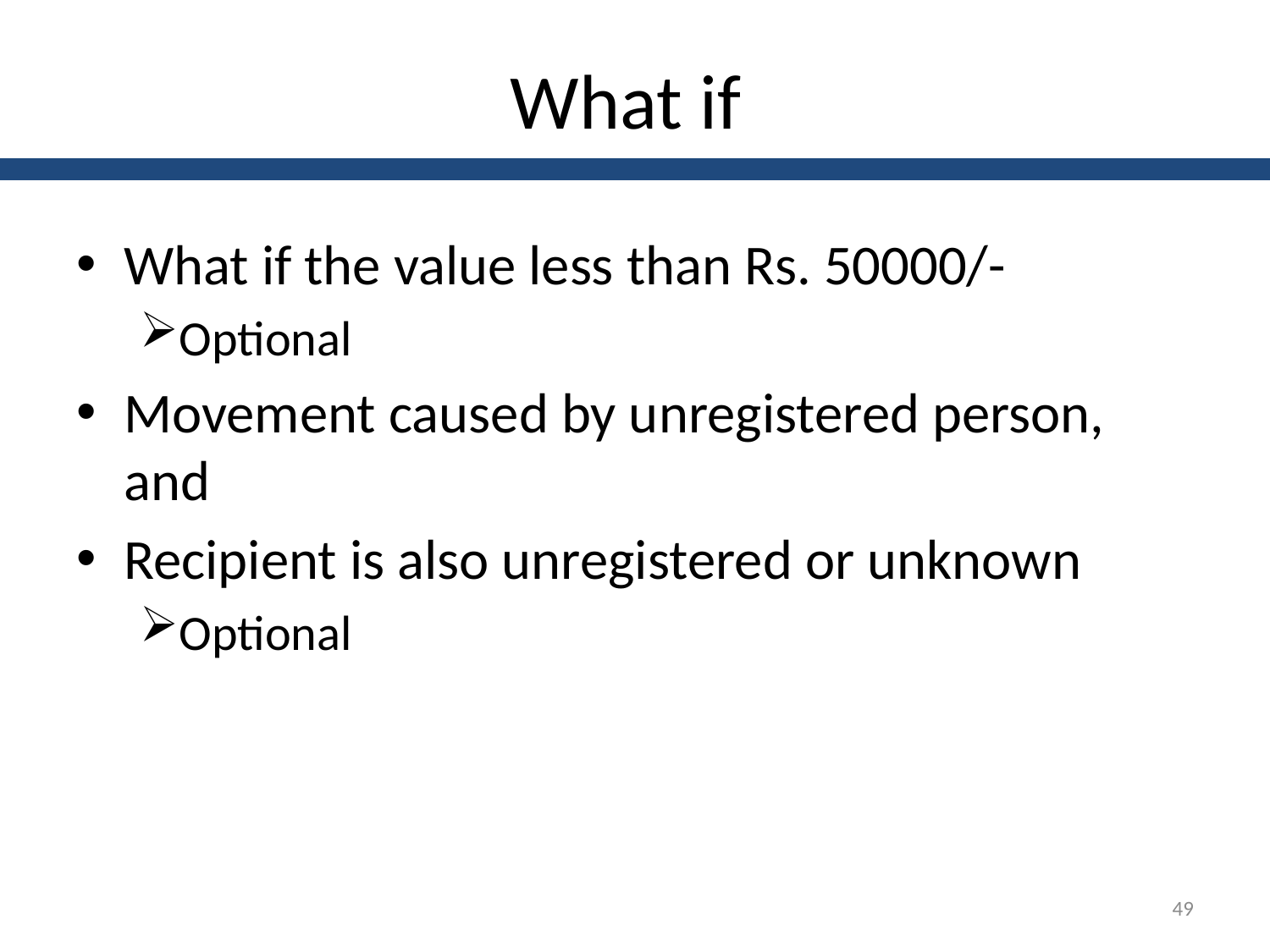

# What if
What if the value less than Rs. 50000/-
Optional
Movement caused by unregistered person, and
Recipient is also unregistered or unknown
Optional
49